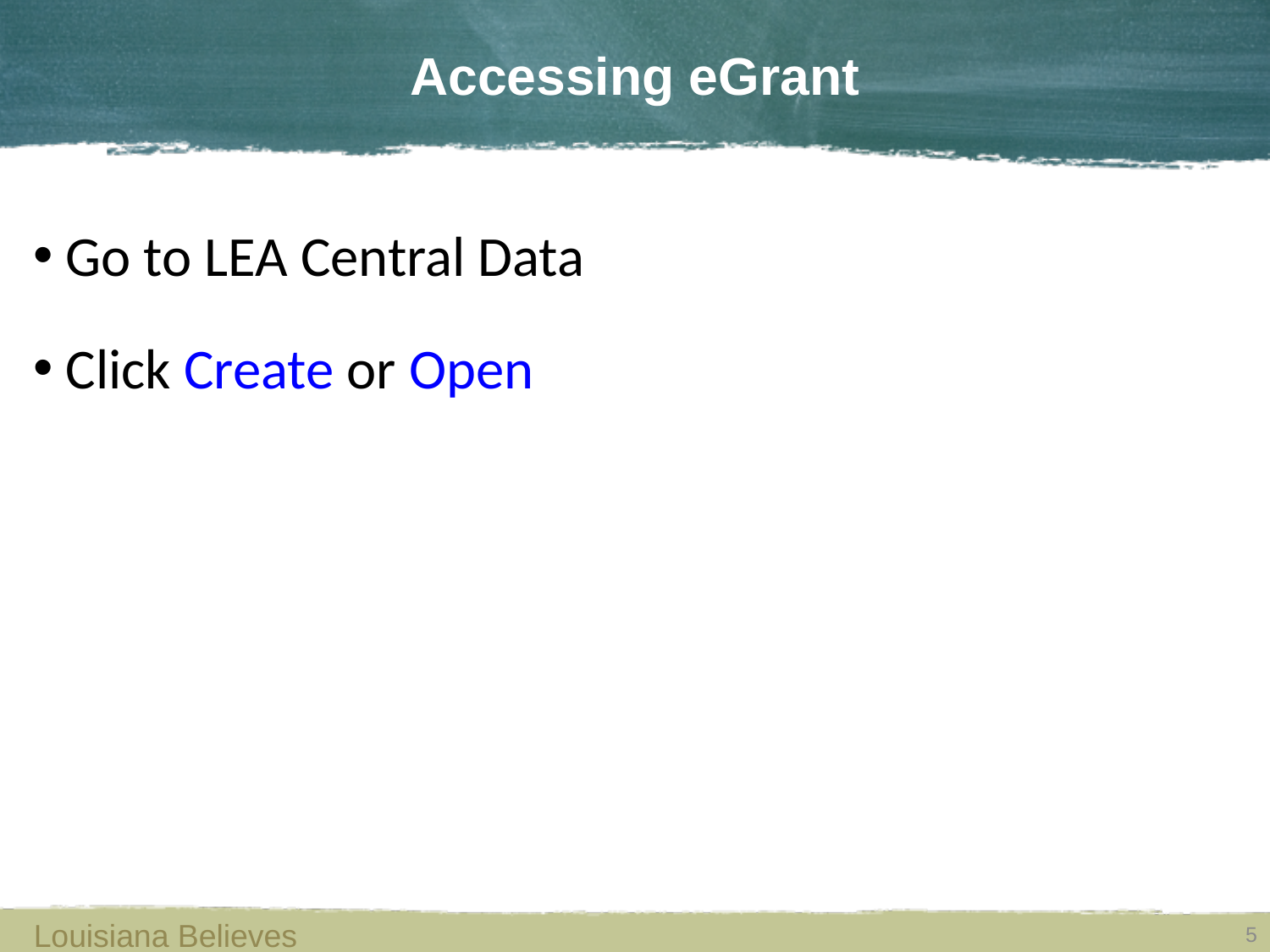

# Accessing eGrant
Go to LEA Central Data
Click Create or Open

Louisiana Believes
5